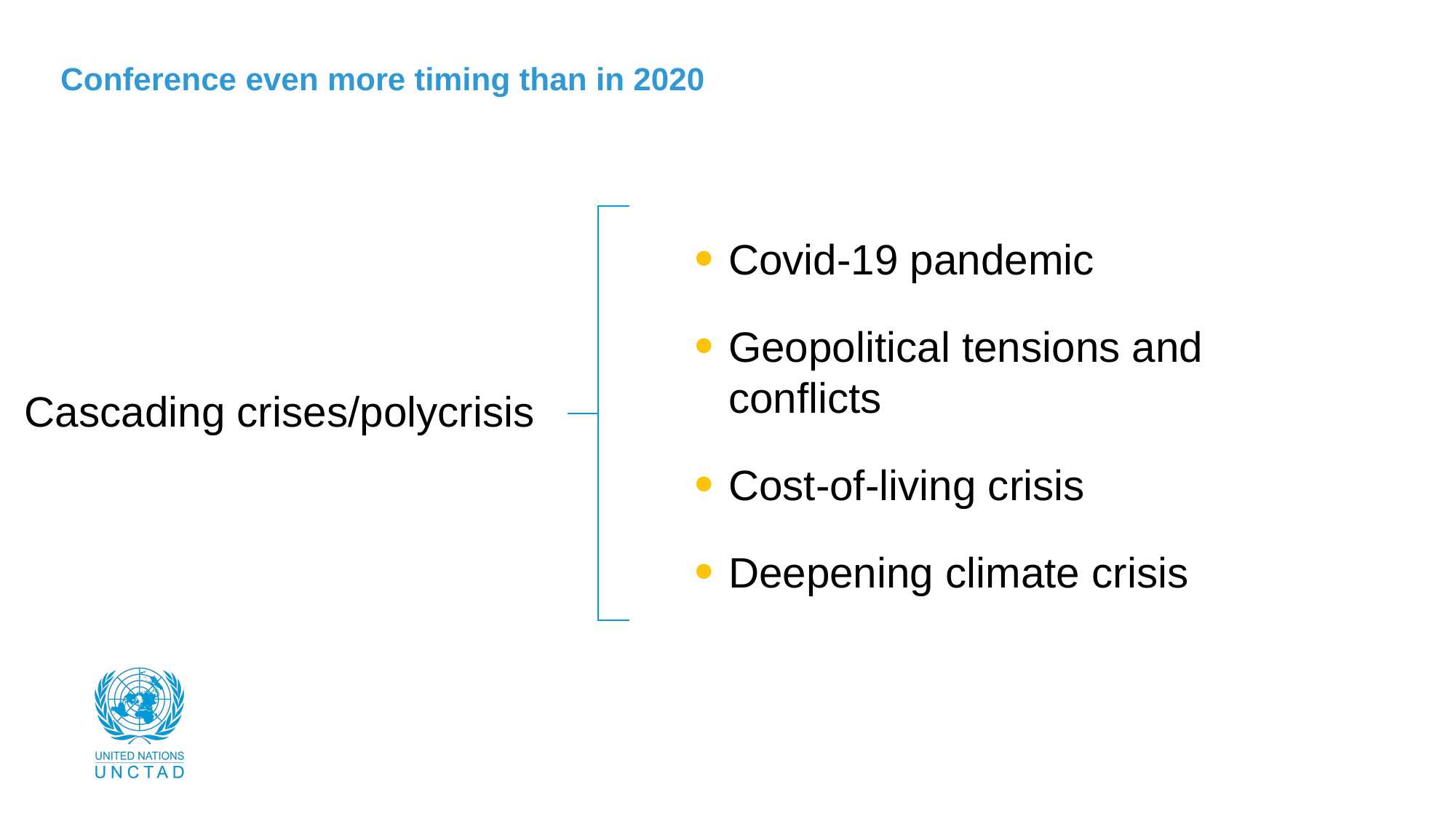

# Conference even more timing than in 2020

Covid-19 pandemic
Geopolitical tensions and conflicts
Cost-of-living crisis
Deepening climate crisis

Cascading crises/polycrisis